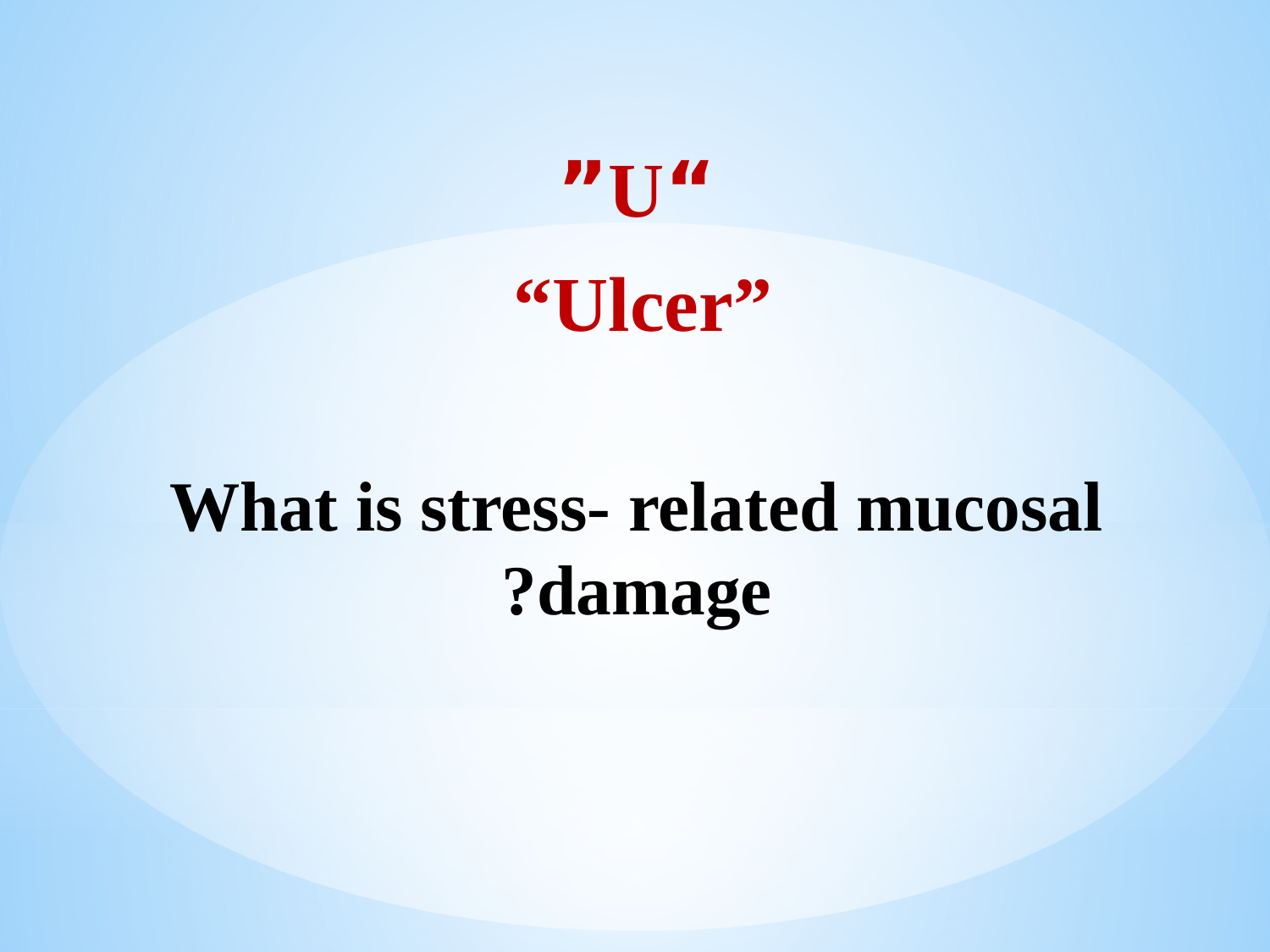

“U”
“Ulcer”

What is stress- related mucosal damage?